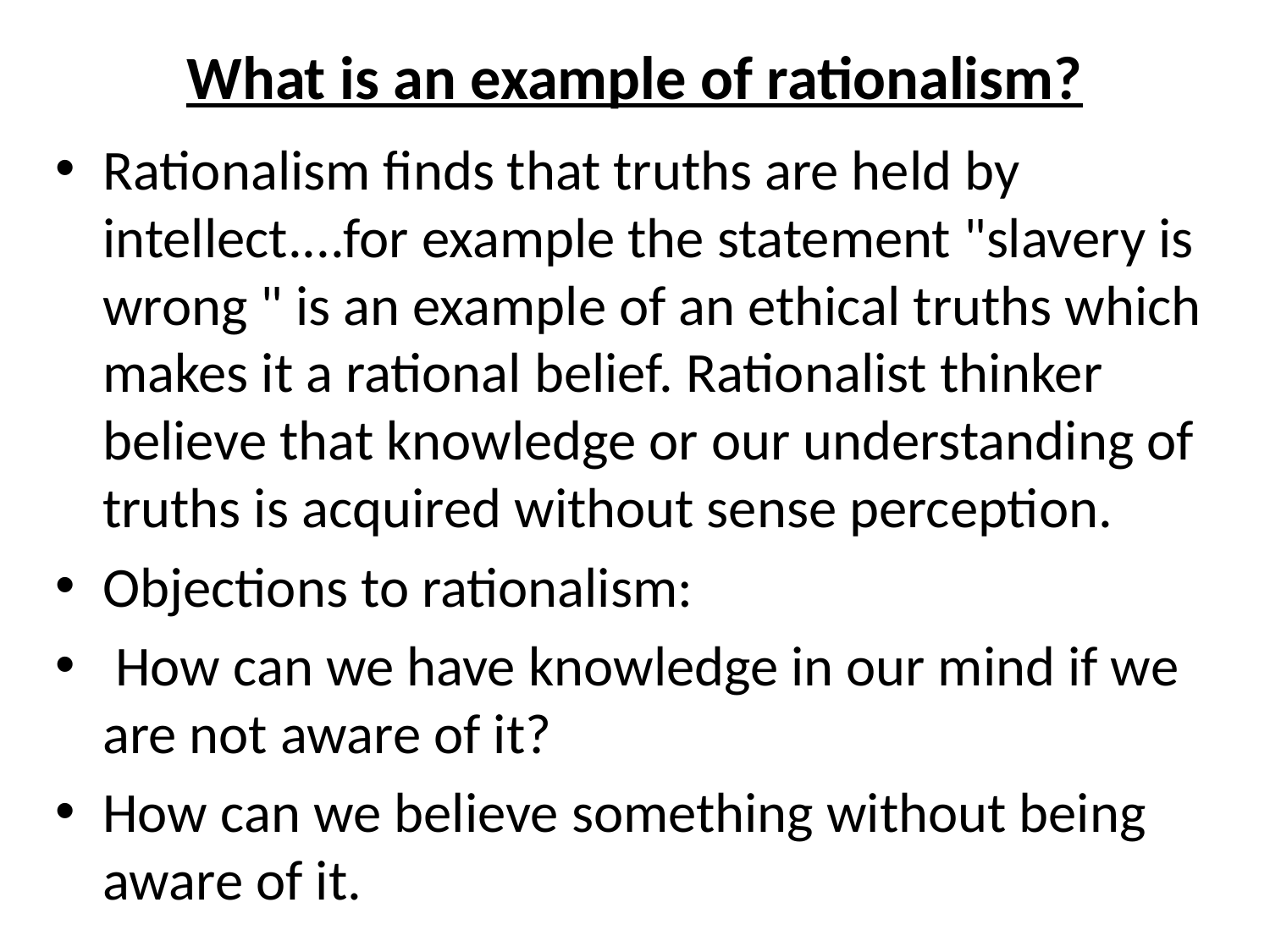

# What is an example of rationalism?
Rationalism finds that truths are held by intellect....for example the statement "slavery is wrong " is an example of an ethical truths which makes it a rational belief. Rationalist thinker believe that knowledge or our understanding of truths is acquired without sense perception.
Objections to rationalism:
 How can we have knowledge in our mind if we are not aware of it?
How can we believe something without being aware of it.